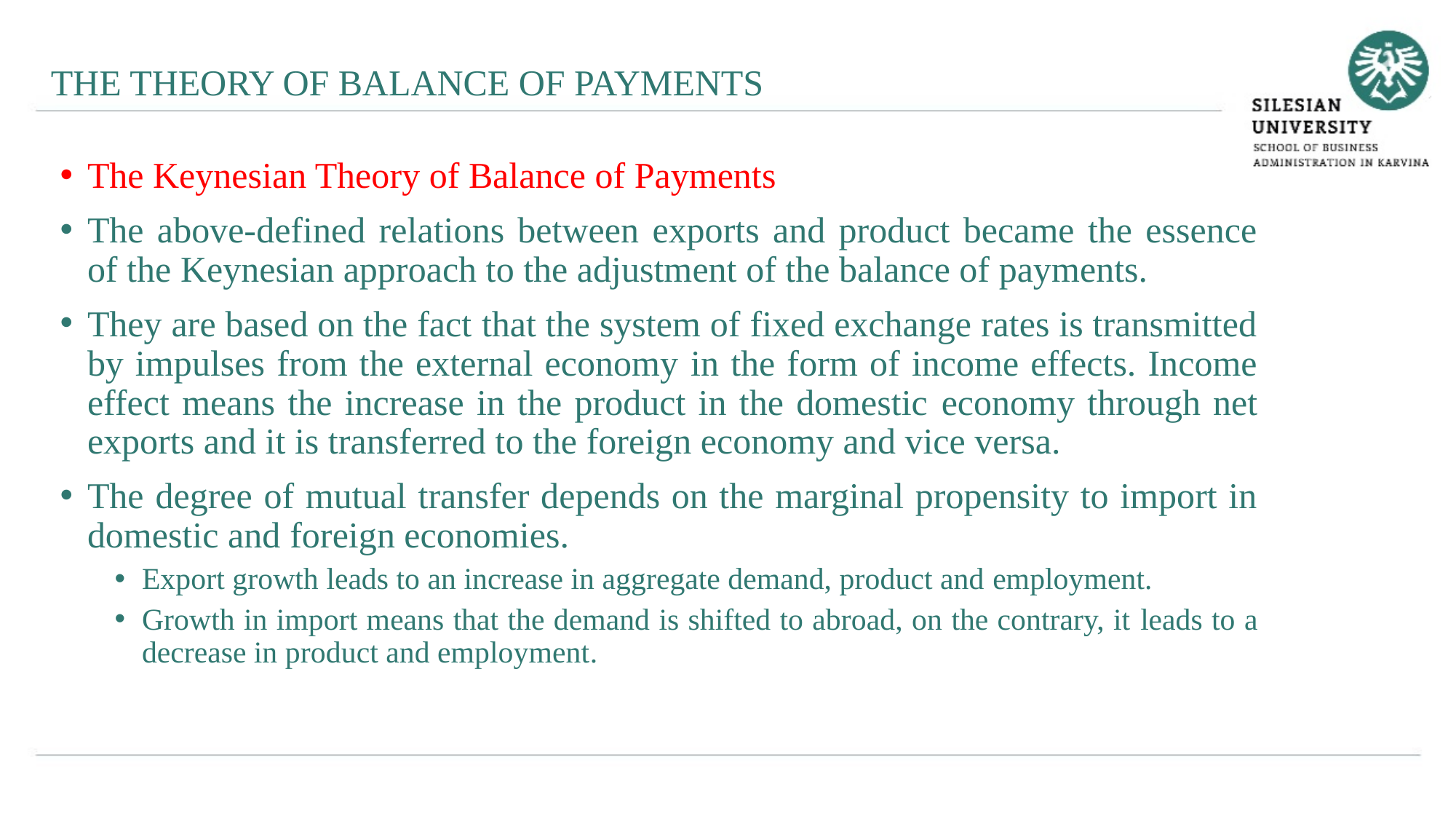

THE THEORY OF BALANCE OF PAYMENTS
The Keynesian Theory of Balance of Payments
The above-defined relations between exports and product became the essence of the Keynesian approach to the adjustment of the balance of payments.
They are based on the fact that the system of fixed exchange rates is transmitted by impulses from the external economy in the form of income effects. Income effect means the increase in the product in the domestic economy through net exports and it is transferred to the foreign economy and vice versa.
The degree of mutual transfer depends on the marginal propensity to import in domestic and foreign economies.
Export growth leads to an increase in aggregate demand, product and employment.
Growth in import means that the demand is shifted to abroad, on the contrary, it leads to a decrease in product and employment.